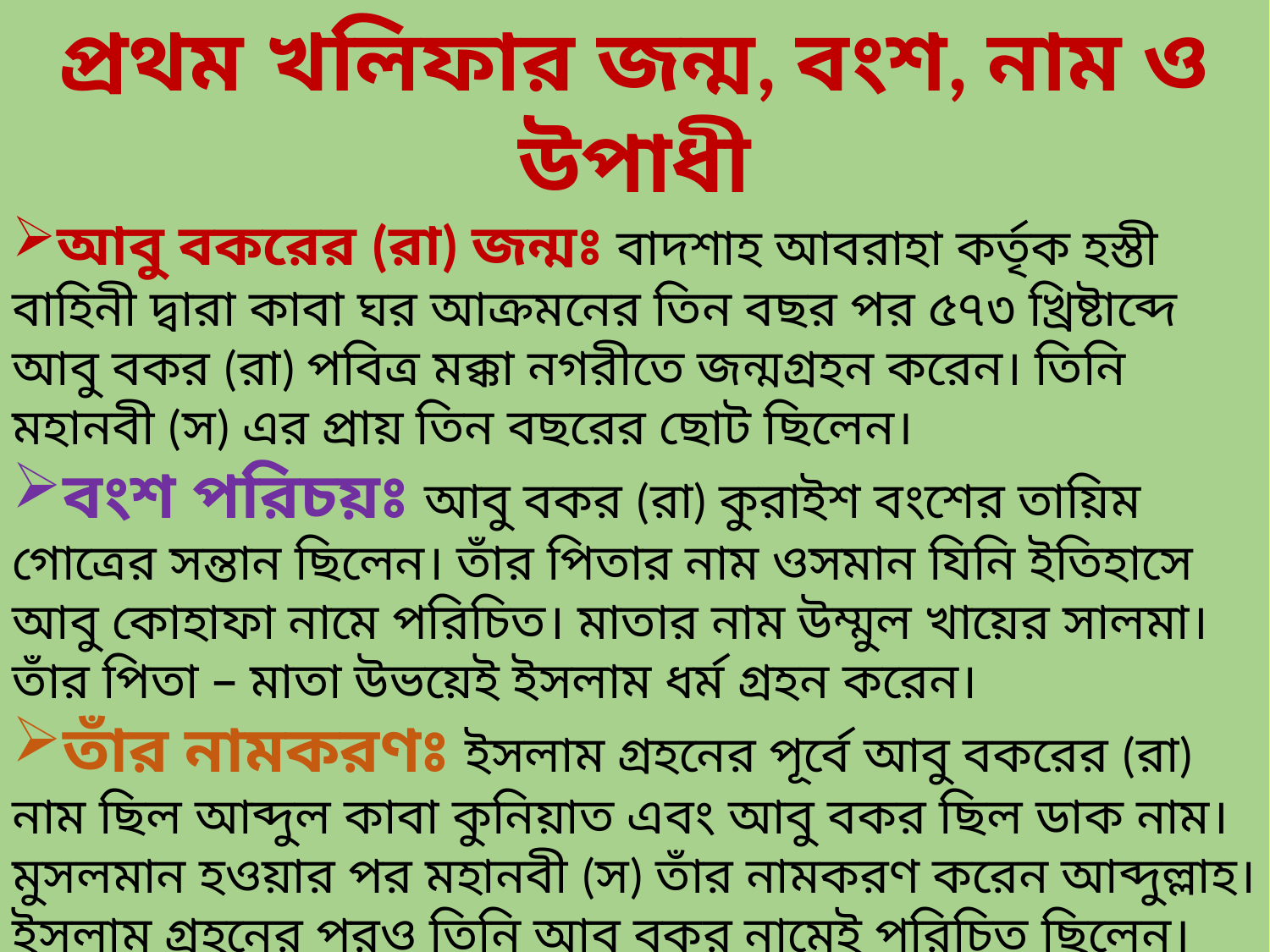

প্রথম খলিফার জন্ম, বংশ, নাম ও উপাধী
আবু বকরের (রা) জন্মঃ বাদশাহ আবরাহা কর্তৃক হস্তী বাহিনী দ্বারা কাবা ঘর আক্রমনের তিন বছর পর ৫৭৩ খ্রিষ্টাব্দে আবু বকর (রা) পবিত্র মক্কা নগরীতে জন্মগ্রহন করেন। তিনি মহানবী (স) এর প্রায় তিন বছরের ছোট ছিলেন।
বংশ পরিচয়ঃ আবু বকর (রা) কুরাইশ বংশের তায়িম গোত্রের সন্তান ছিলেন। তাঁর পিতার নাম ওসমান যিনি ইতিহাসে আবু কোহাফা নামে পরিচিত। মাতার নাম উম্মুল খায়ের সালমা। তাঁর পিতা – মাতা উভয়েই ইসলাম ধর্ম গ্রহন করেন।
তাঁর নামকরণঃ ইসলাম গ্রহনের পূর্বে আবু বকরের (রা) নাম ছিল আব্দুল কাবা কুনিয়াত এবং আবু বকর ছিল ডাক নাম। মুসলমান হওয়ার পর মহানবী (স) তাঁর নামকরণ করেন আব্দুল্লাহ। ইসলাম গ্রহনের পরও তিনি আবু বকর নামেই পরিচিত ছিলেন।
উপাধী লাভঃ হযরত আবু বকর (রা) এর উপাধী ছিল সিদ্দীক ও আতীক। ইসলাম গ্রহন এবং মিরাজের ঘটনায় নির্দিধায় বিশ্বাস স্থাপন করেছিলেন বলে মুহাম্মদ (স) তাঁকে “সিদ্দীক” এবং তাঁর মধুর ব্যবহার ও অধীক দানশীলতার জন্য “আতীক” উপাধী দান করেন।